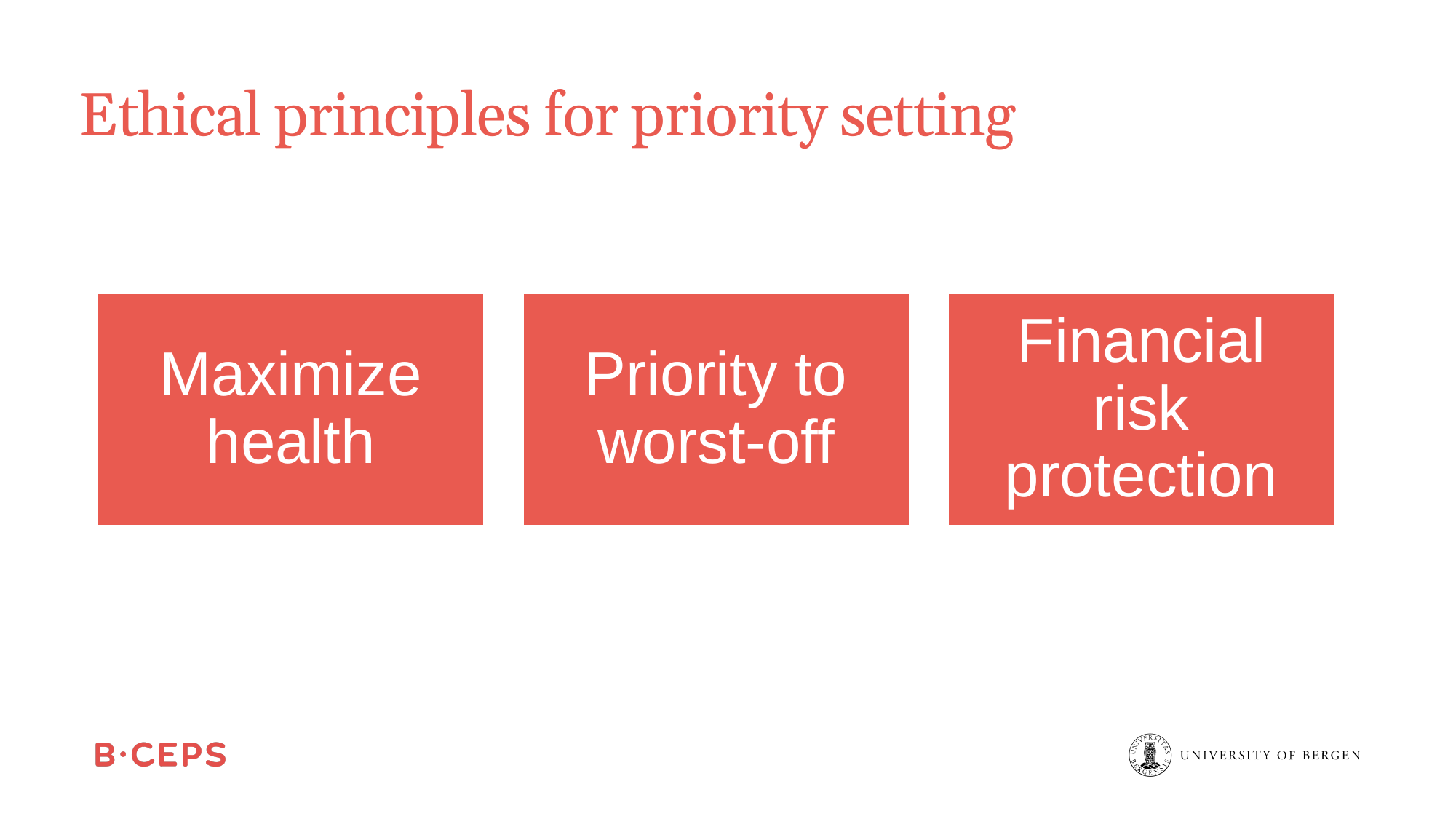

# Ethical principles for priority setting
Maximize health
Priority to worst-off
Financial risk protection